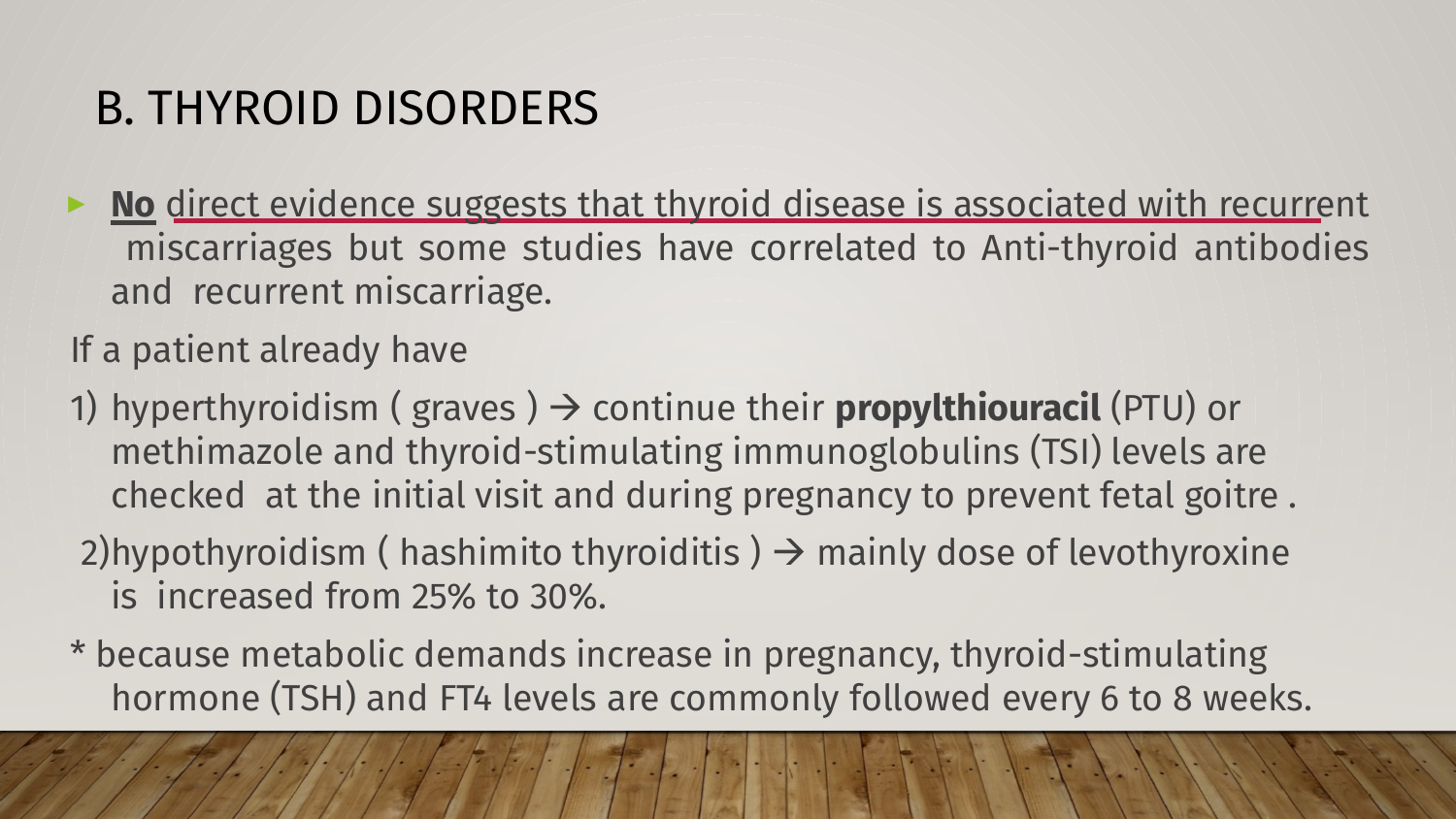

# B. Thyroid Disorders
No direct evidence suggests that thyroid disease is associated with recurrent  miscarriages but some studies have correlated to Anti-thyroid antibodies and  recurrent miscarriage.
If a patient already have
hyperthyroidism ( graves ) 🡪 continue their propylthiouracil (PTU) or  methimazole and thyroid-stimulating immunoglobulins (TSI) levels are checked  at the initial visit and during pregnancy to prevent fetal goitre .
hypothyroidism ( hashimito thyroiditis ) 🡪 mainly dose of levothyroxine is  increased from 25% to 30%.
* because metabolic demands increase in pregnancy, thyroid-stimulating  hormone (TSH) and FT4 levels are commonly followed every 6 to 8 weeks.